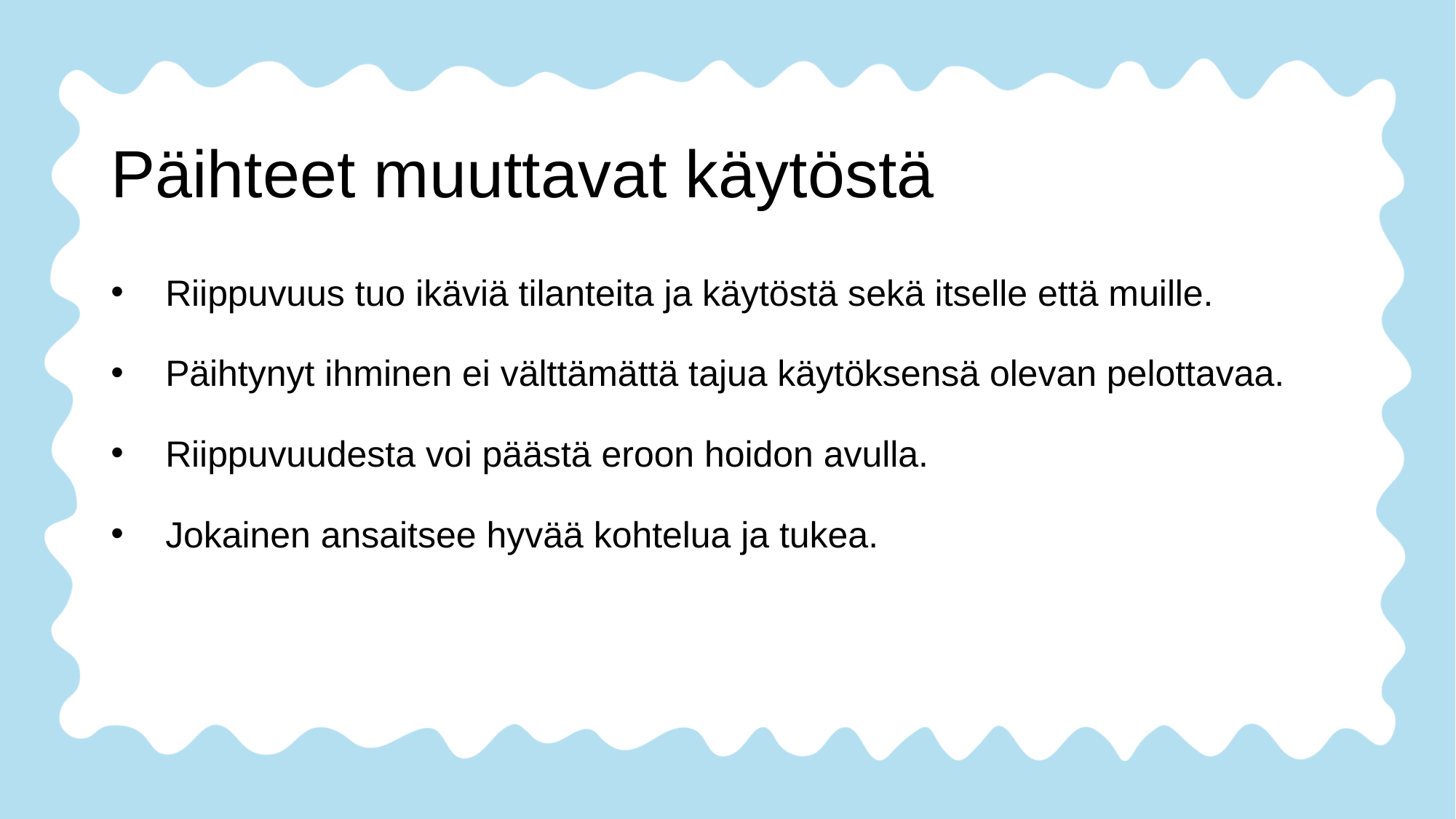

# Päihteet muuttavat käytöstä
Riippuvuus tuo ikäviä tilanteita ja käytöstä sekä itselle että muille.
Päihtynyt ihminen ei välttämättä tajua käytöksensä olevan pelottavaa.
Riippuvuudesta voi päästä eroon hoidon avulla.
Jokainen ansaitsee hyvää kohtelua ja tukea.